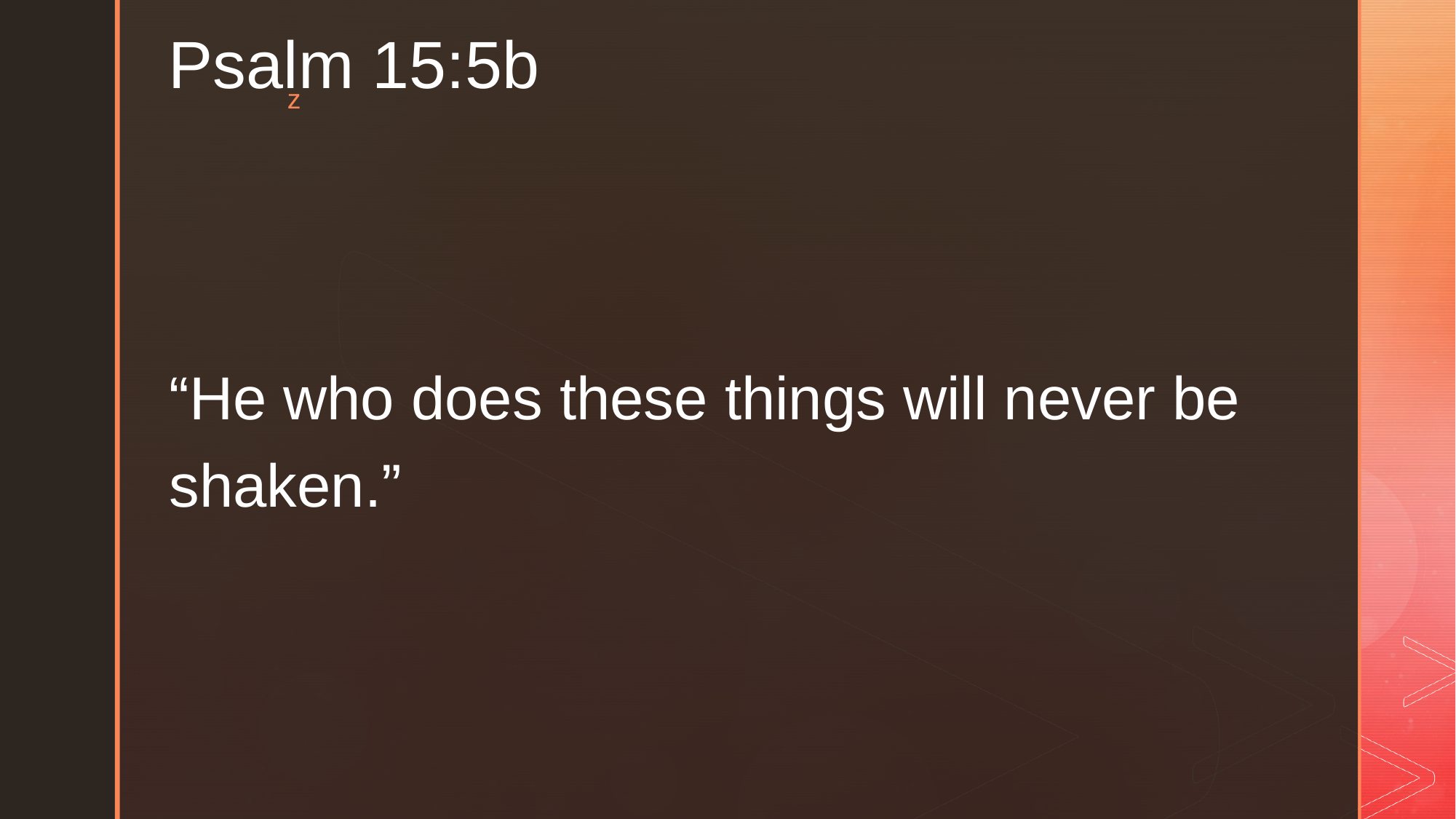

# Psalm 15:5b
“He who does these things will never be shaken.”